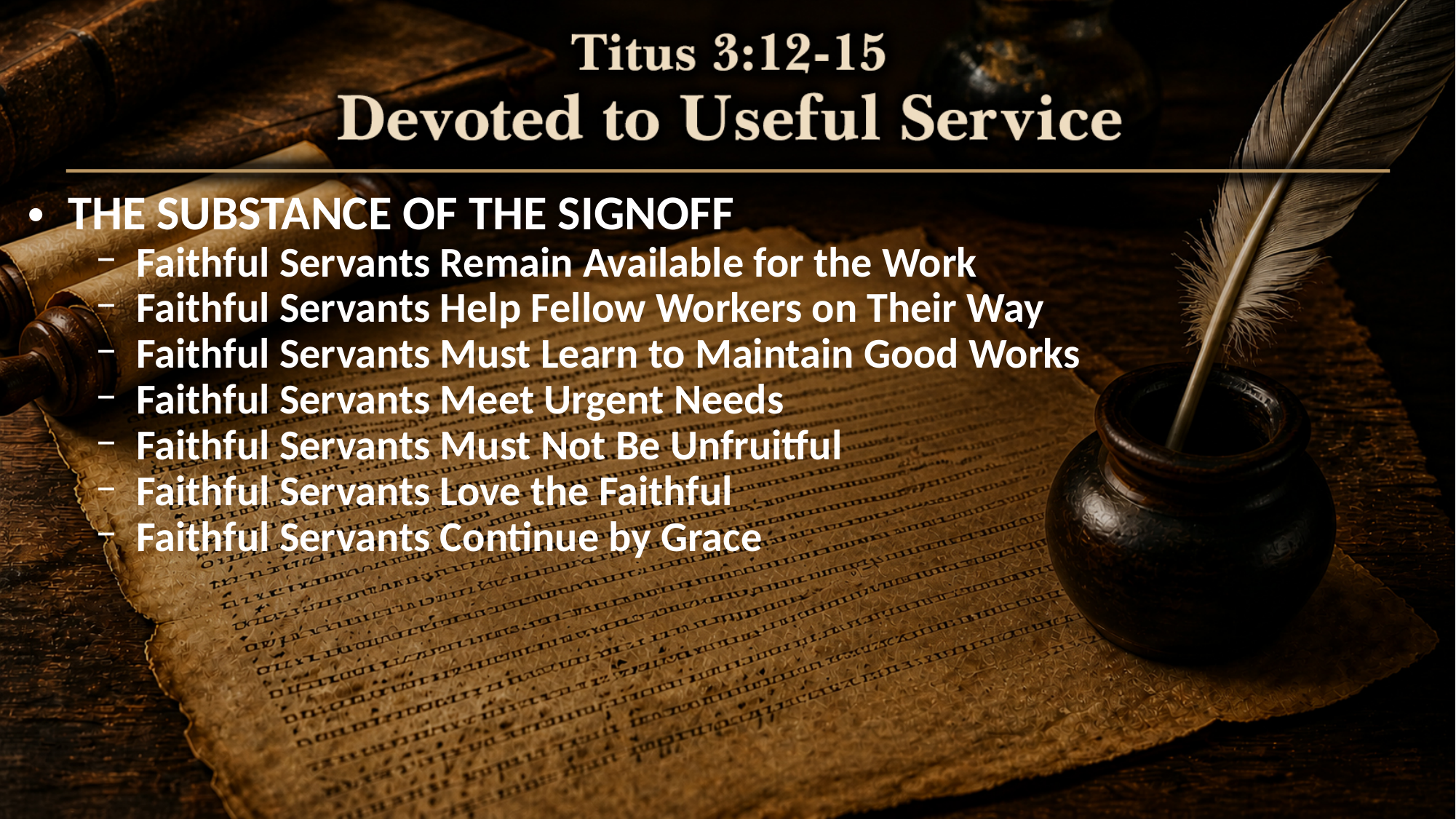

THE SUBSTANCE OF THE SIGNOFF
Faithful Servants Remain Available for the Work
Faithful Servants Help Fellow Workers on Their Way
Faithful Servants Must Learn to Maintain Good Works
Faithful Servants Meet Urgent Needs
Faithful Servants Must Not Be Unfruitful
Faithful Servants Love the Faithful
Faithful Servants Continue by Grace